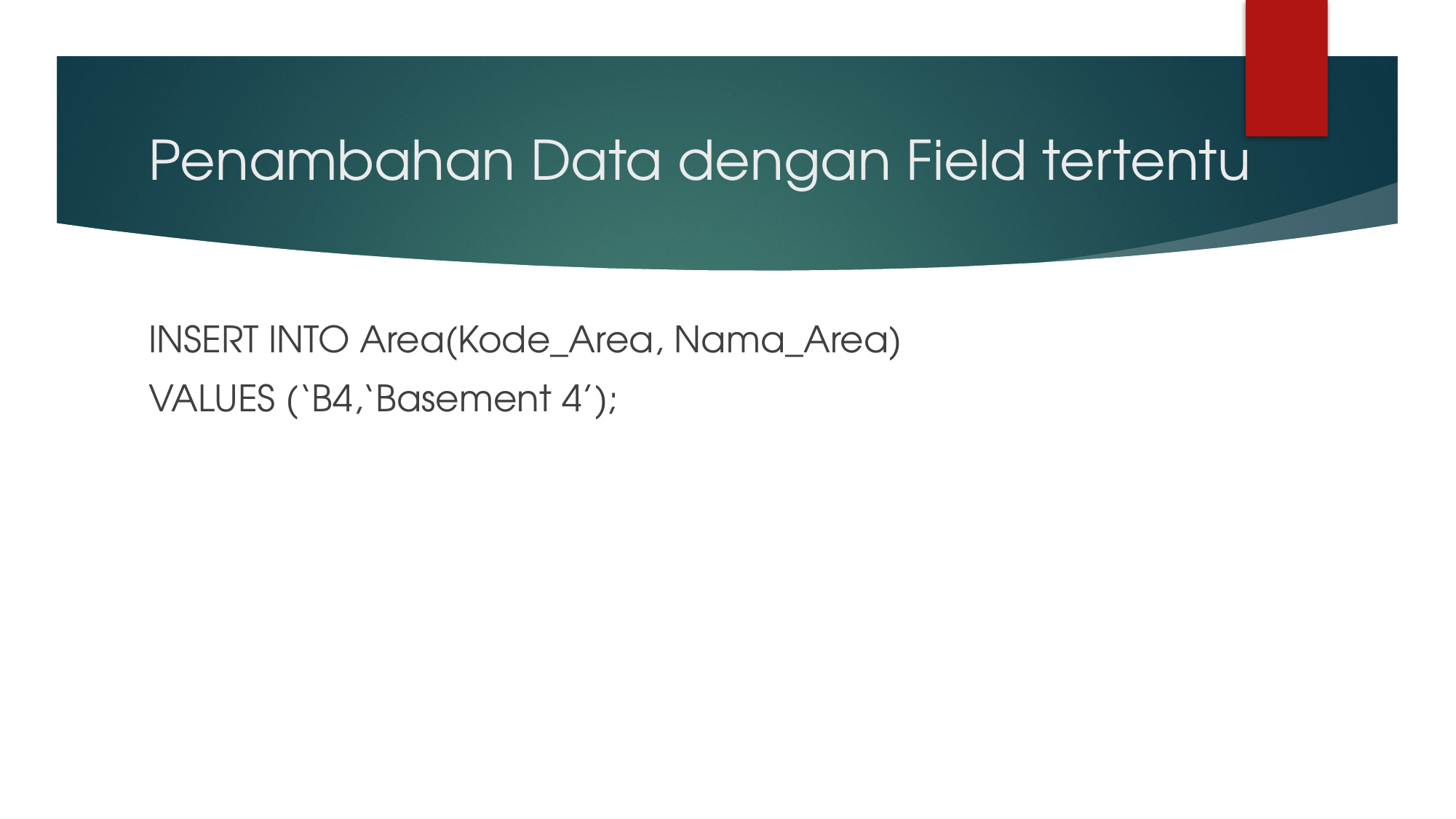

# Penambahan Data dengan Field tertentu
INSERT INTO Area(Kode_Area, Nama_Area)
VALUES (‘B4,‘Basement 4’);